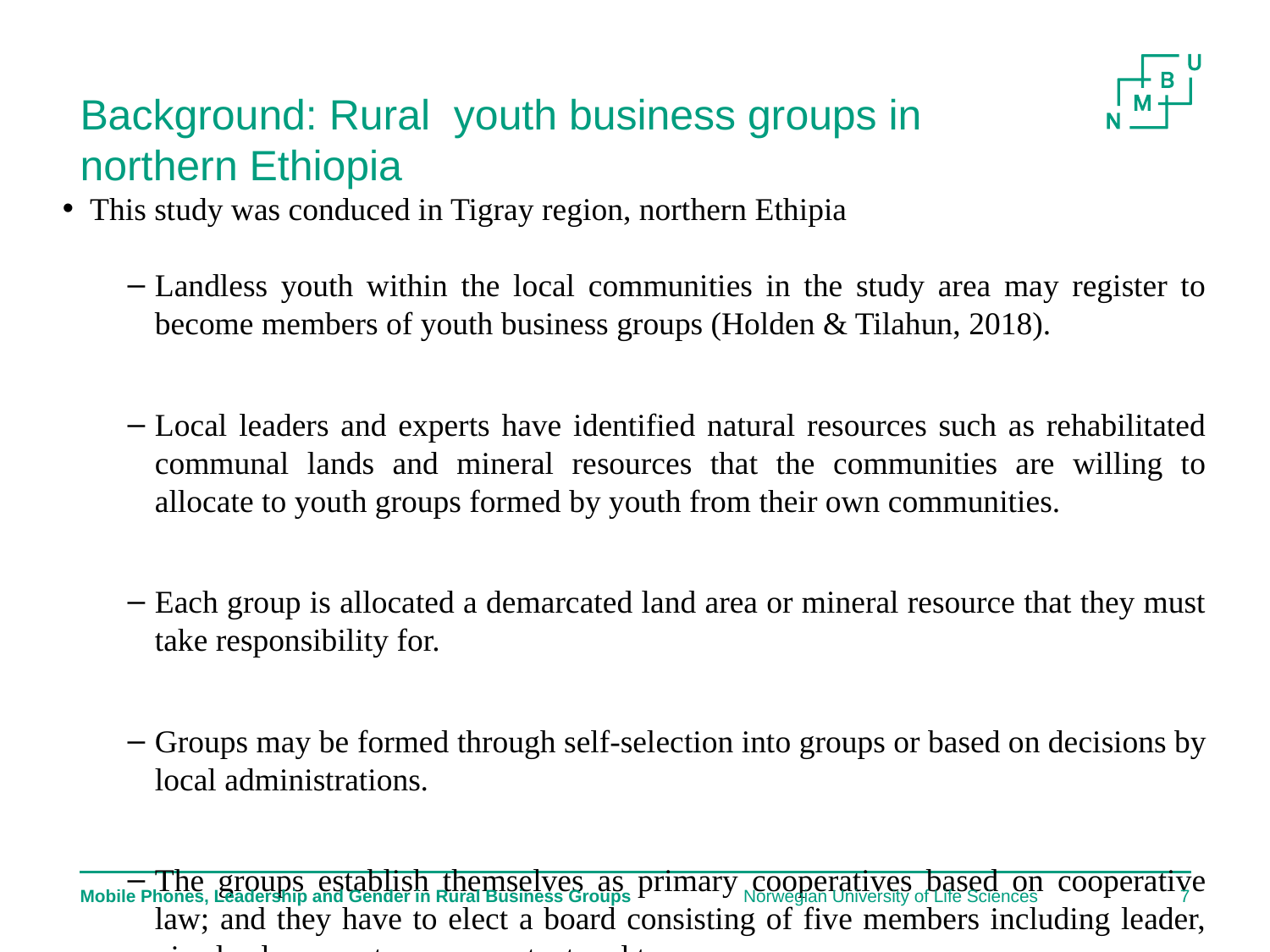

# Background: Rural  youth business groups in northern Ethiopia
This study was conduced in Tigray region, northern Ethipia

Landless youth within the local communities in the study area may register to become members of youth business groups (Holden & Tilahun, 2018).

Local leaders and experts have identified natural resources such as rehabilitated communal lands and mineral resources that the communities are willing to allocate to youth groups formed by youth from their own communities.

Each group is allocated a demarcated land area or mineral resource that they must take responsibility for.

Groups may be formed through self-selection into groups or based on decisions by local administrations.

The groups establish themselves as primary cooperatives based on cooperative law; and they have to elect a board consisting of five members including leader, vice leader, secretary, accountant and treasurer.

Mobile Phones, Leadership and Gender in Rural Business Groups
Norwegian University of Life Sciences
7